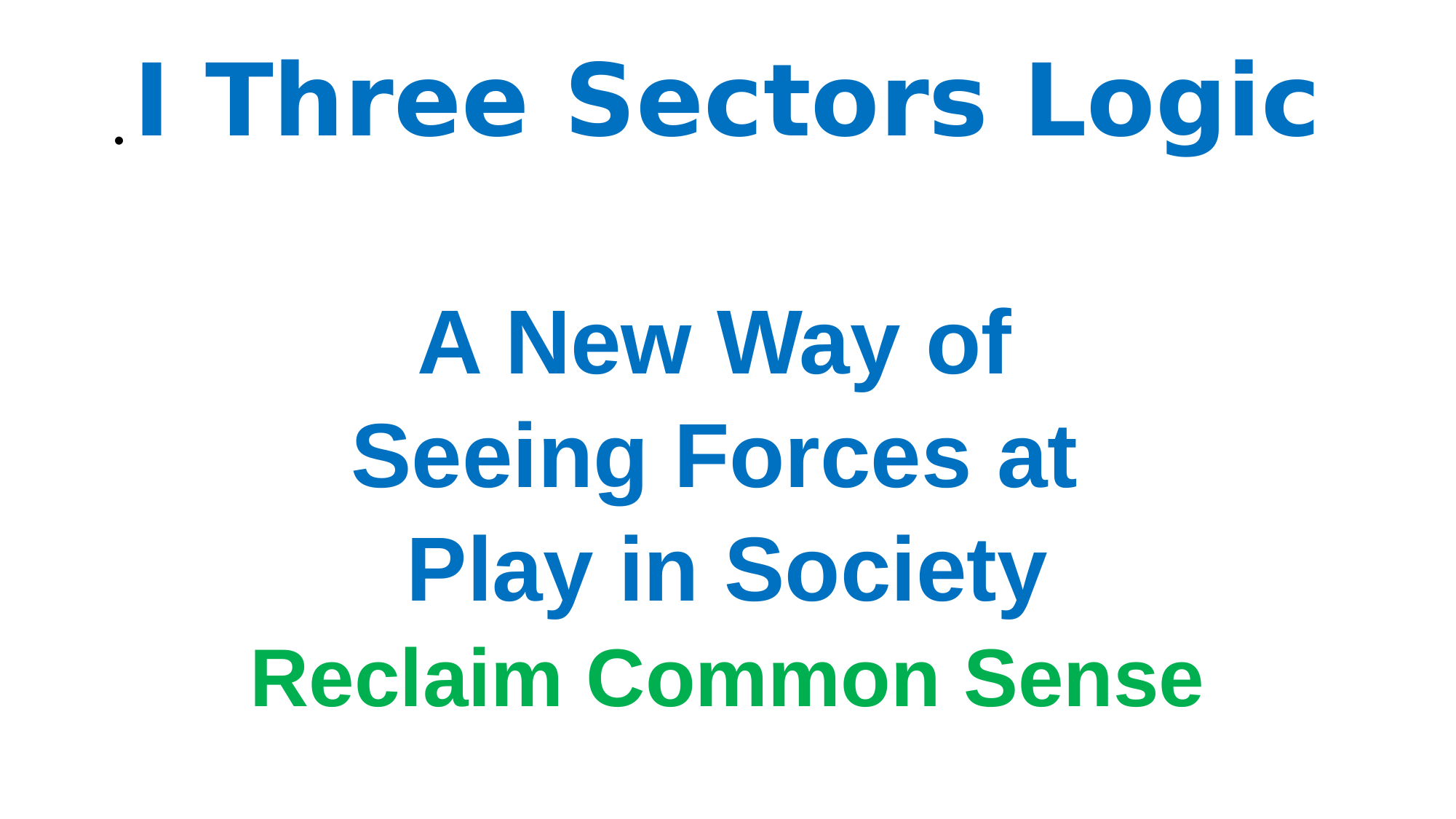

# .
I Three Sectors Logic

A New Way of
Seeing Forces at
Play in Society
Reclaim Common Sense